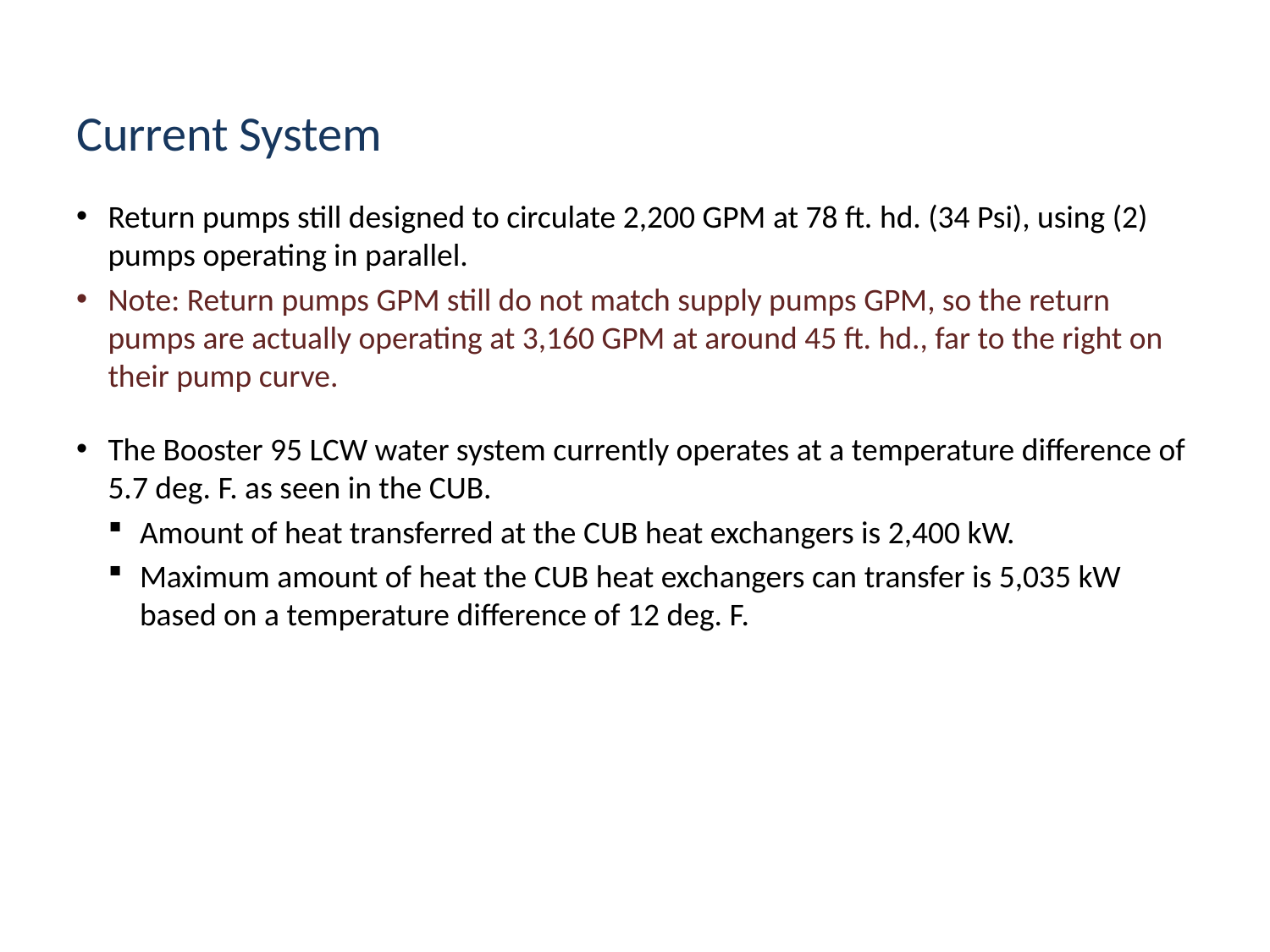

Current System

Return pumps still designed to circulate 2,200 GPM at 78 ft. hd. (34 Psi), using (2) pumps operating in parallel.
Note: Return pumps GPM still do not match supply pumps GPM, so the return pumps are actually operating at 3,160 GPM at around 45 ft. hd., far to the right on their pump curve.

The Booster 95 LCW water system currently operates at a temperature difference of 5.7 deg. F. as seen in the CUB.
Amount of heat transferred at the CUB heat exchangers is 2,400 kW.
Maximum amount of heat the CUB heat exchangers can transfer is 5,035 kW based on a temperature difference of 12 deg. F.